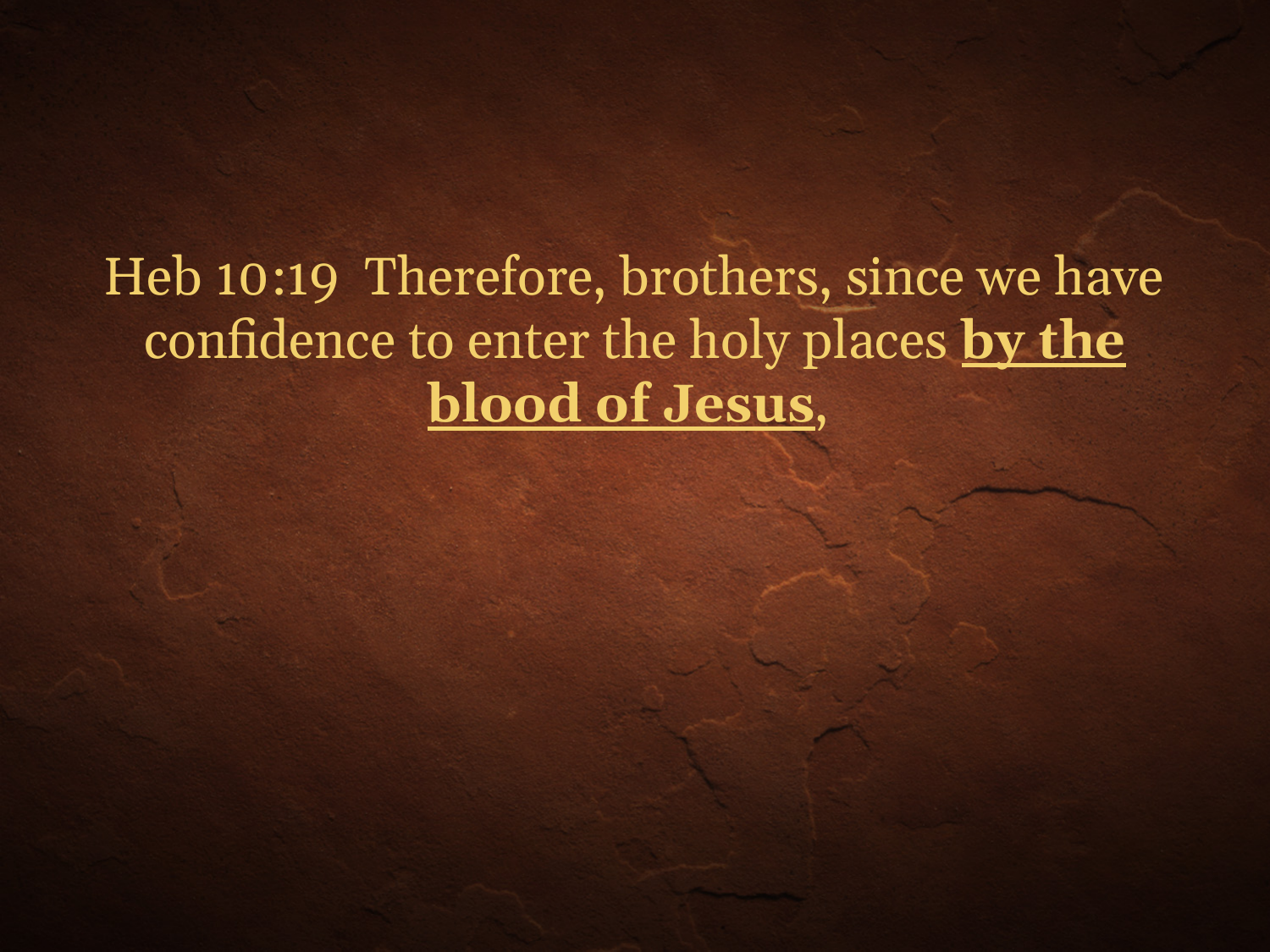

Heb 10:19  Therefore, brothers, since we have confidence to enter the holy places by the blood of Jesus,

#